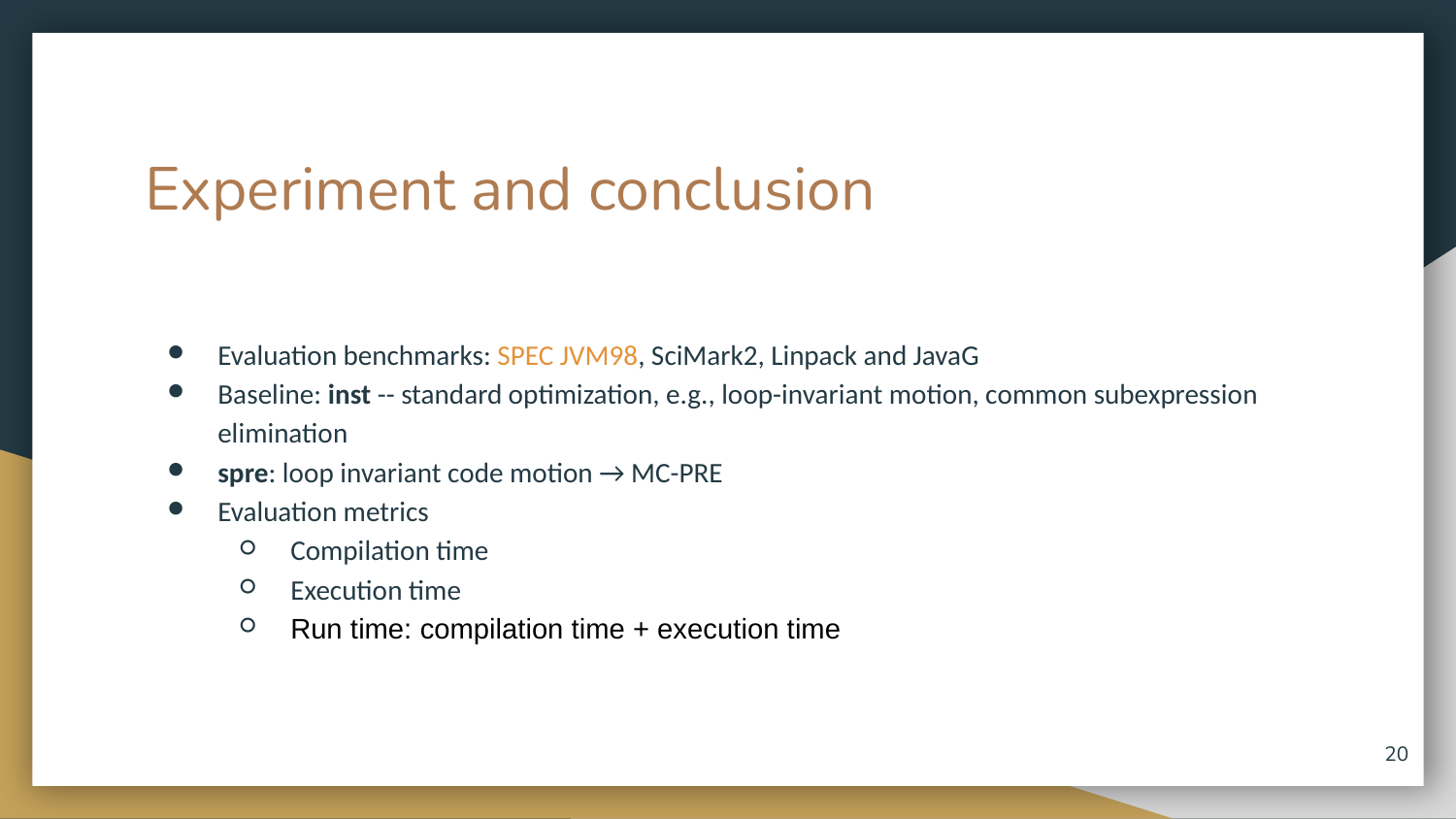

# Experiment and conclusion
Evaluation benchmarks: SPEC JVM98, SciMark2, Linpack and JavaG
Baseline: inst -- standard optimization, e.g., loop-invariant motion, common subexpression elimination
spre: loop invariant code motion → MC-PRE
Evaluation metrics
Compilation time
Execution time
Run time: compilation time + execution time
20